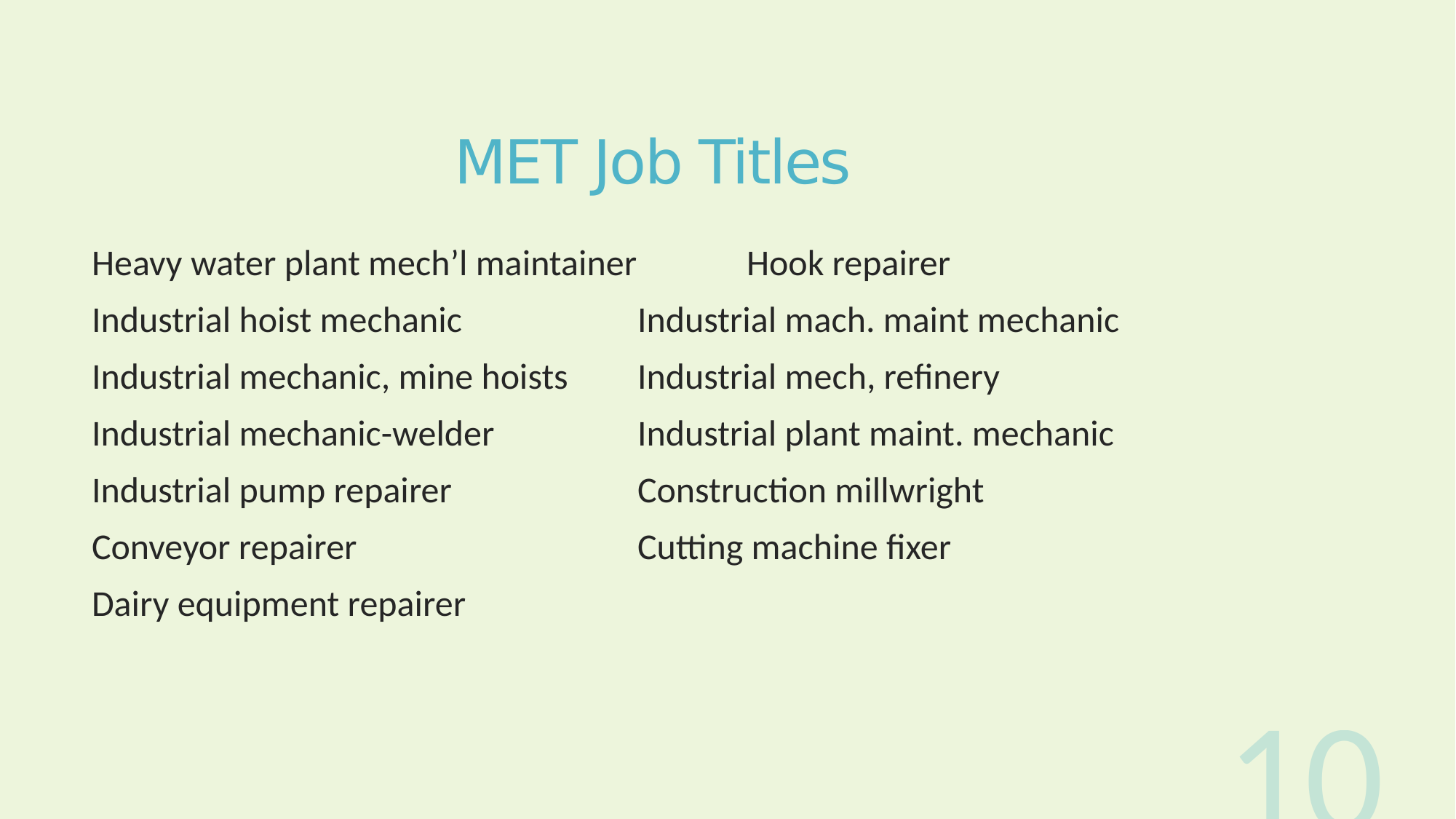

# MET Job Titles
Heavy water plant mech’l maintainer	Hook repairer
Industrial hoist mechanic		Industrial mach. maint mechanic
Industrial mechanic, mine hoists	Industrial mech, refinery
Industrial mechanic-welder		Industrial plant maint. mechanic
Industrial pump repairer		Construction millwright
Conveyor repairer			Cutting machine fixer
Dairy equipment repairer

10